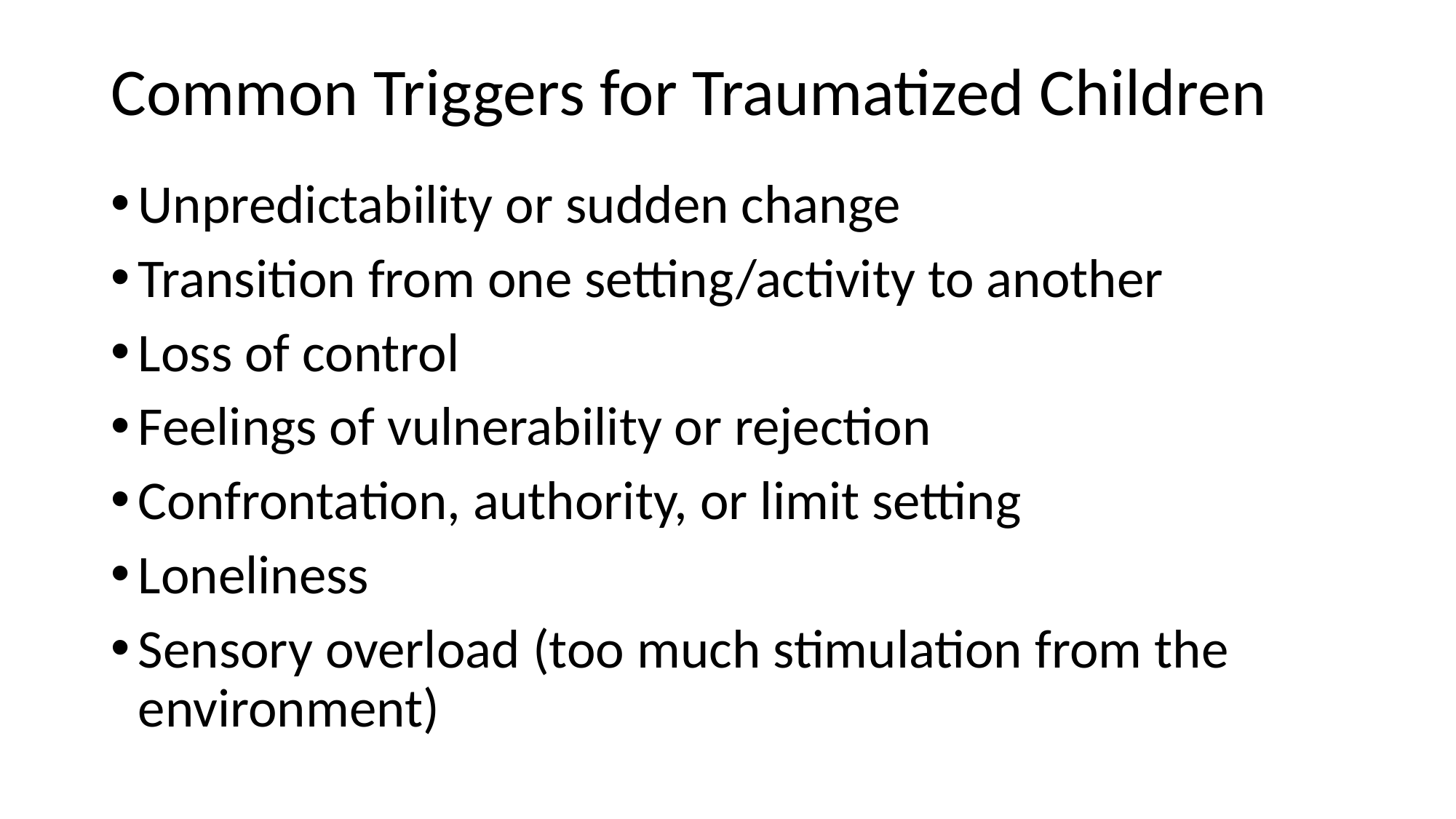

# Common Triggers for Traumatized Children
Unpredictability or sudden change
Transition from one setting/activity to another
Loss of control
Feelings of vulnerability or rejection
Confrontation, authority, or limit setting
Loneliness
Sensory overload (too much stimulation from the environment)